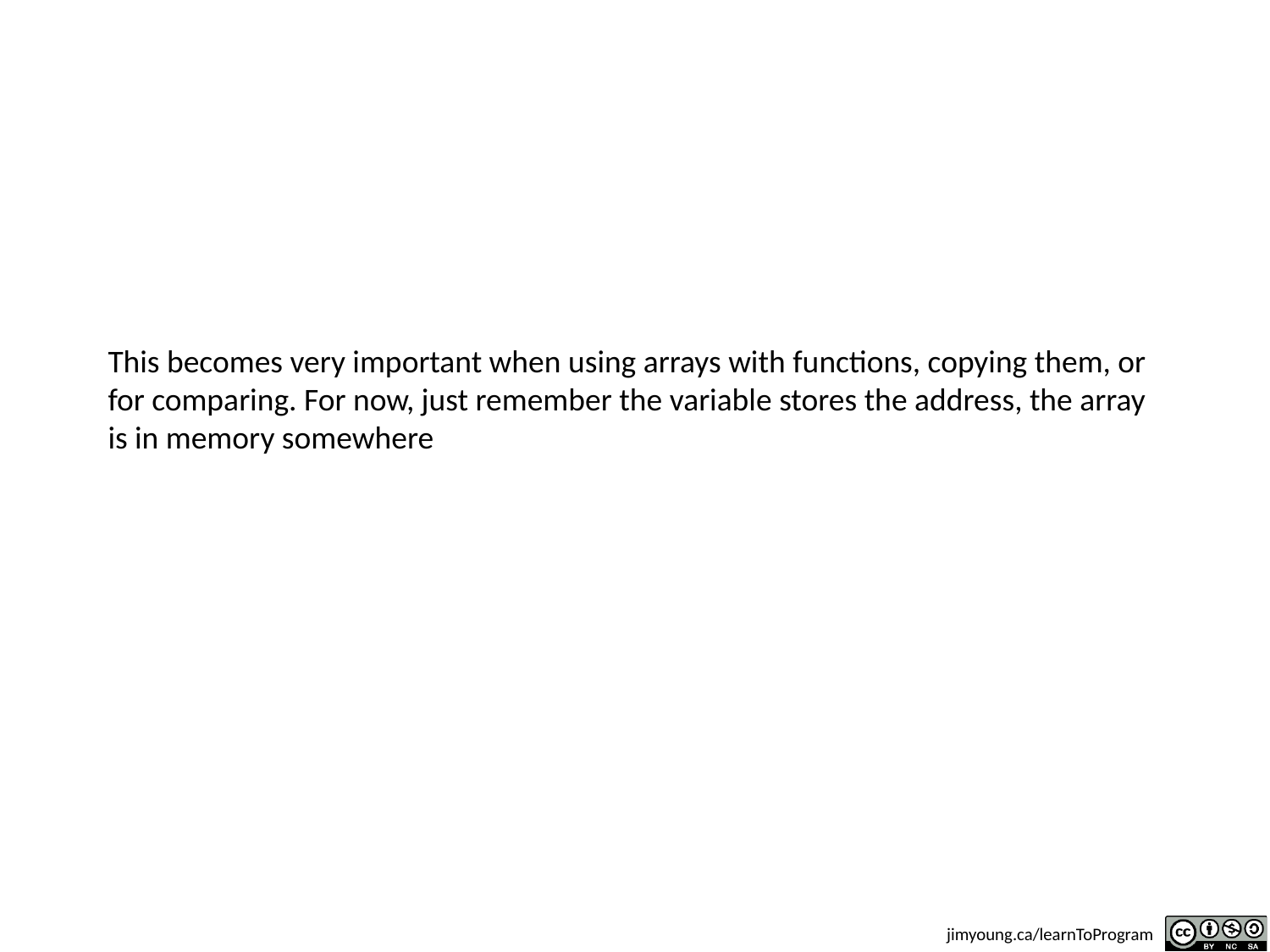

# This becomes very important when using arrays with functions, copying them, or for comparing. For now, just remember the variable stores the address, the array is in memory somewhere